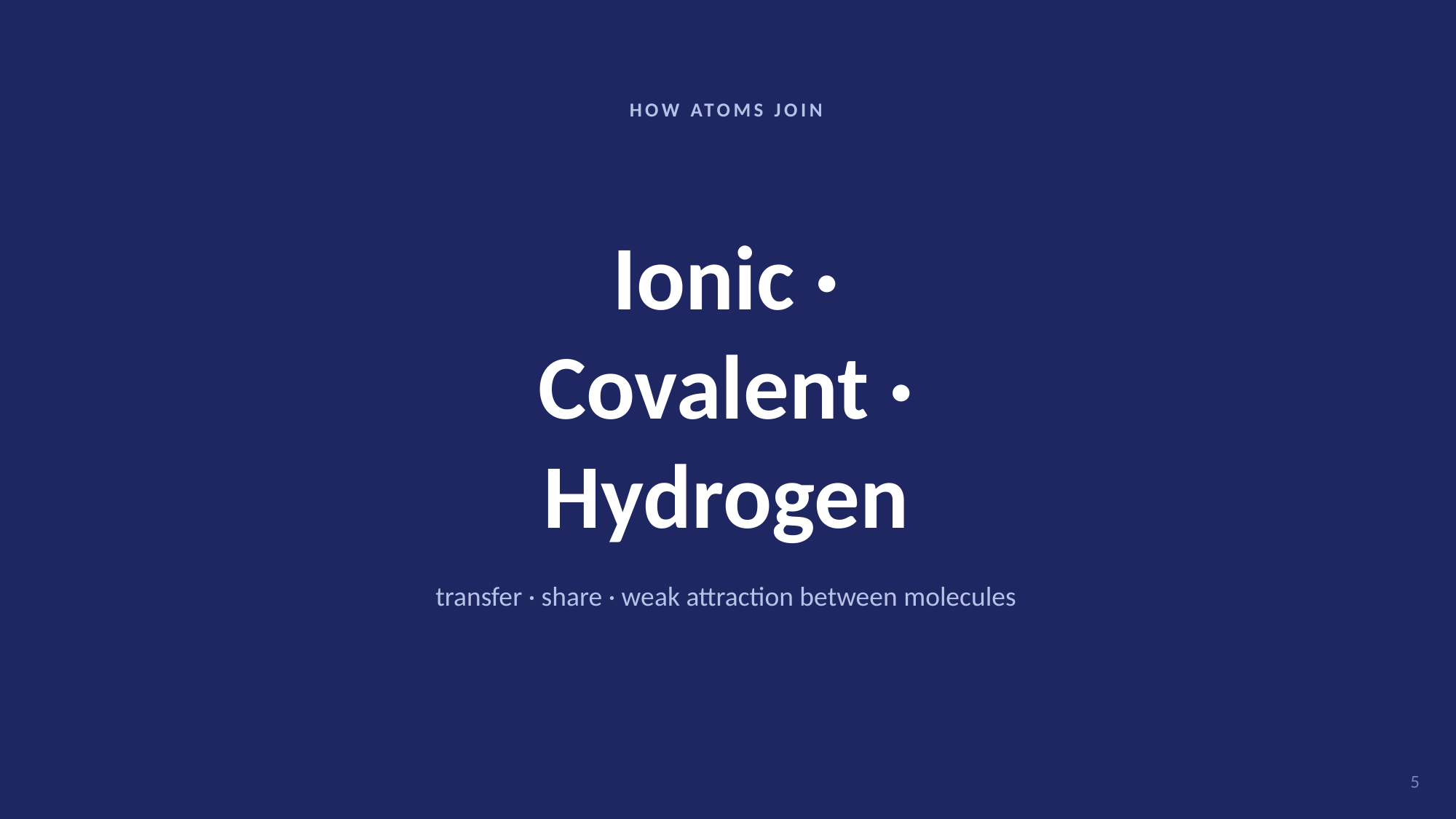

HOW ATOMS JOIN
Ionic ·
Covalent ·
Hydrogen
transfer · share · weak attraction between molecules
5